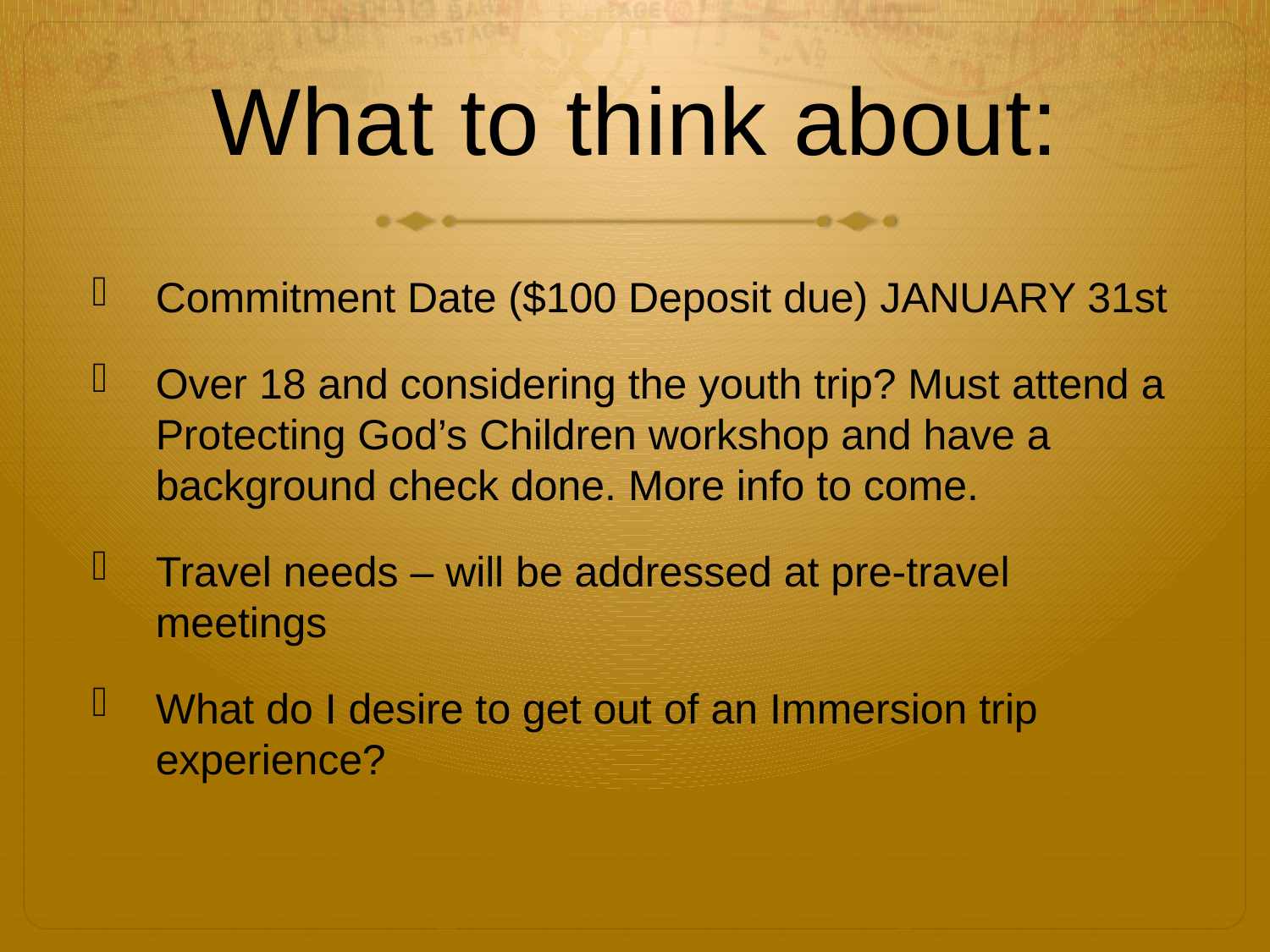

# What to think about:
Commitment Date ($100 Deposit due) JANUARY 31st
Over 18 and considering the youth trip? Must attend a Protecting God’s Children workshop and have a background check done. More info to come.
Travel needs – will be addressed at pre-travel meetings
What do I desire to get out of an Immersion trip experience?